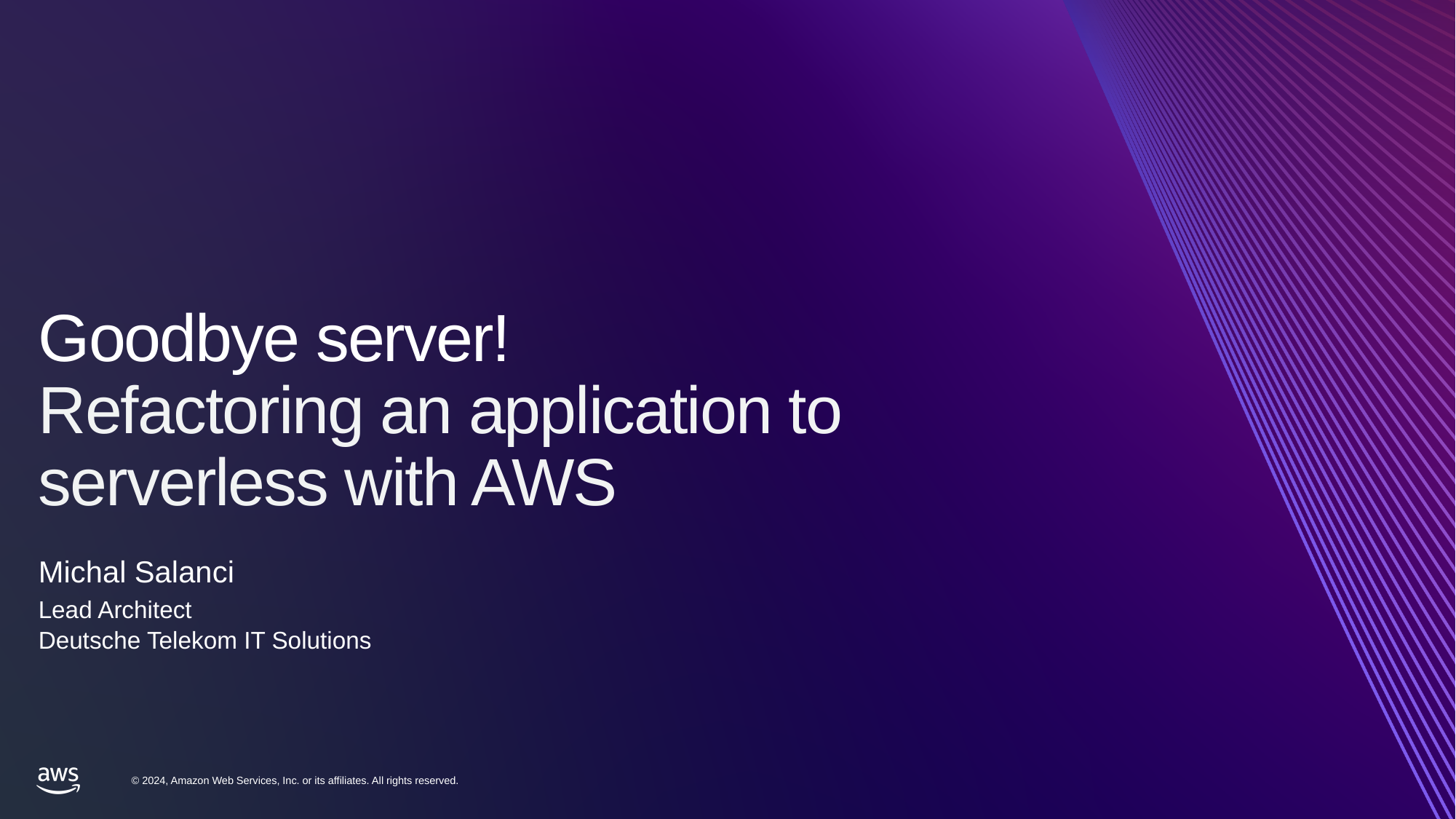

# Goodbye server! Refactoring an application to serverless with AWS
Michal Salanci
Lead Architect
Deutsche Telekom IT Solutions